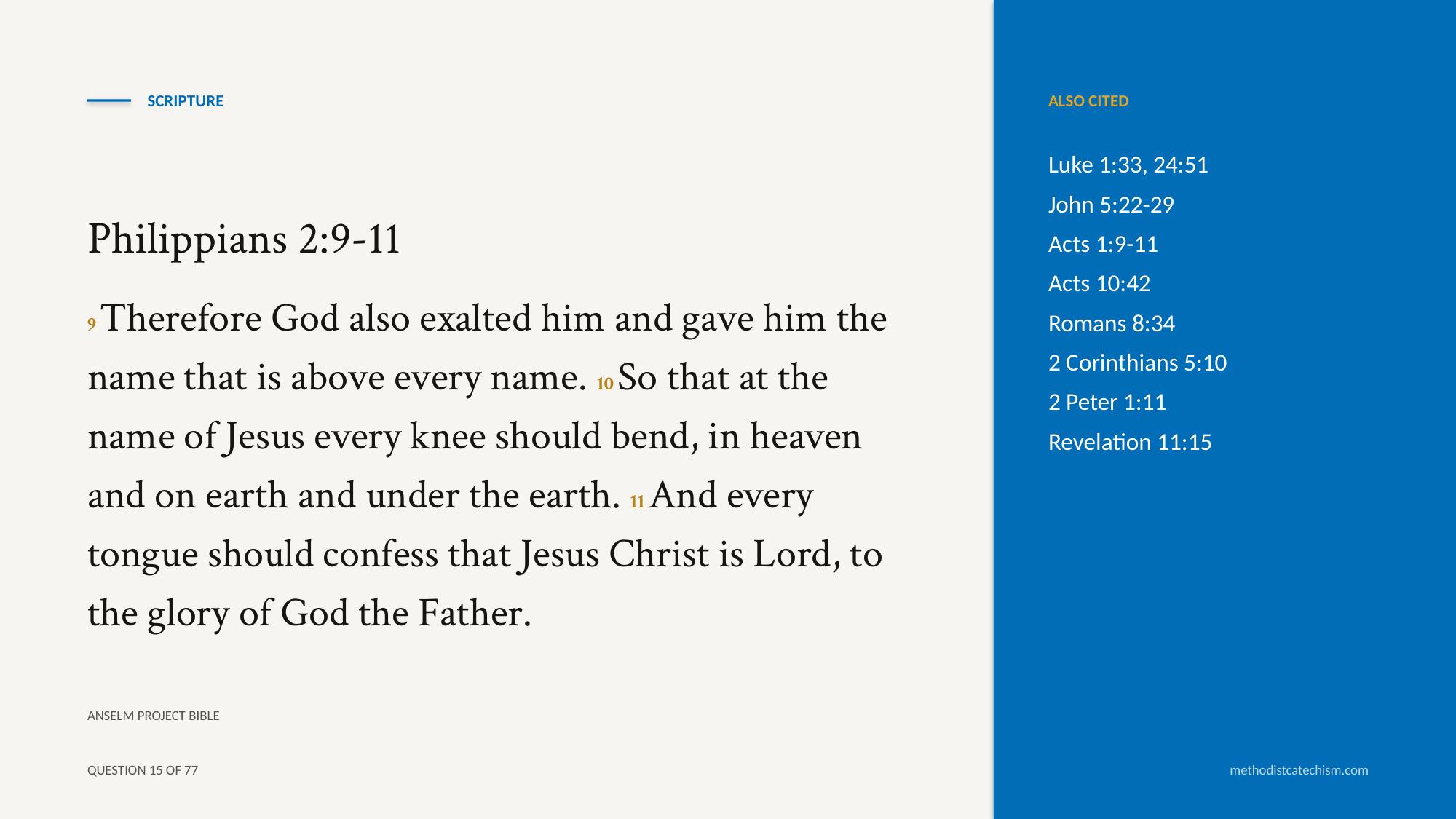

SCRIPTURE
ALSO CITED

Luke 1:33, 24:51
John 5:22-29
Acts 1:9-11
Acts 10:42
Romans 8:34
2 Corinthians 5:10
2 Peter 1:11
Revelation 11:15
Philippians 2:9-11
9 Therefore God also exalted him and gave him the name that is above every name. 10 So that at the name of Jesus every knee should bend, in heaven and on earth and under the earth. 11 And every tongue should confess that Jesus Christ is Lord, to the glory of God the Father.
ANSELM PROJECT BIBLE
QUESTION 15 OF 77
methodistcatechism.com